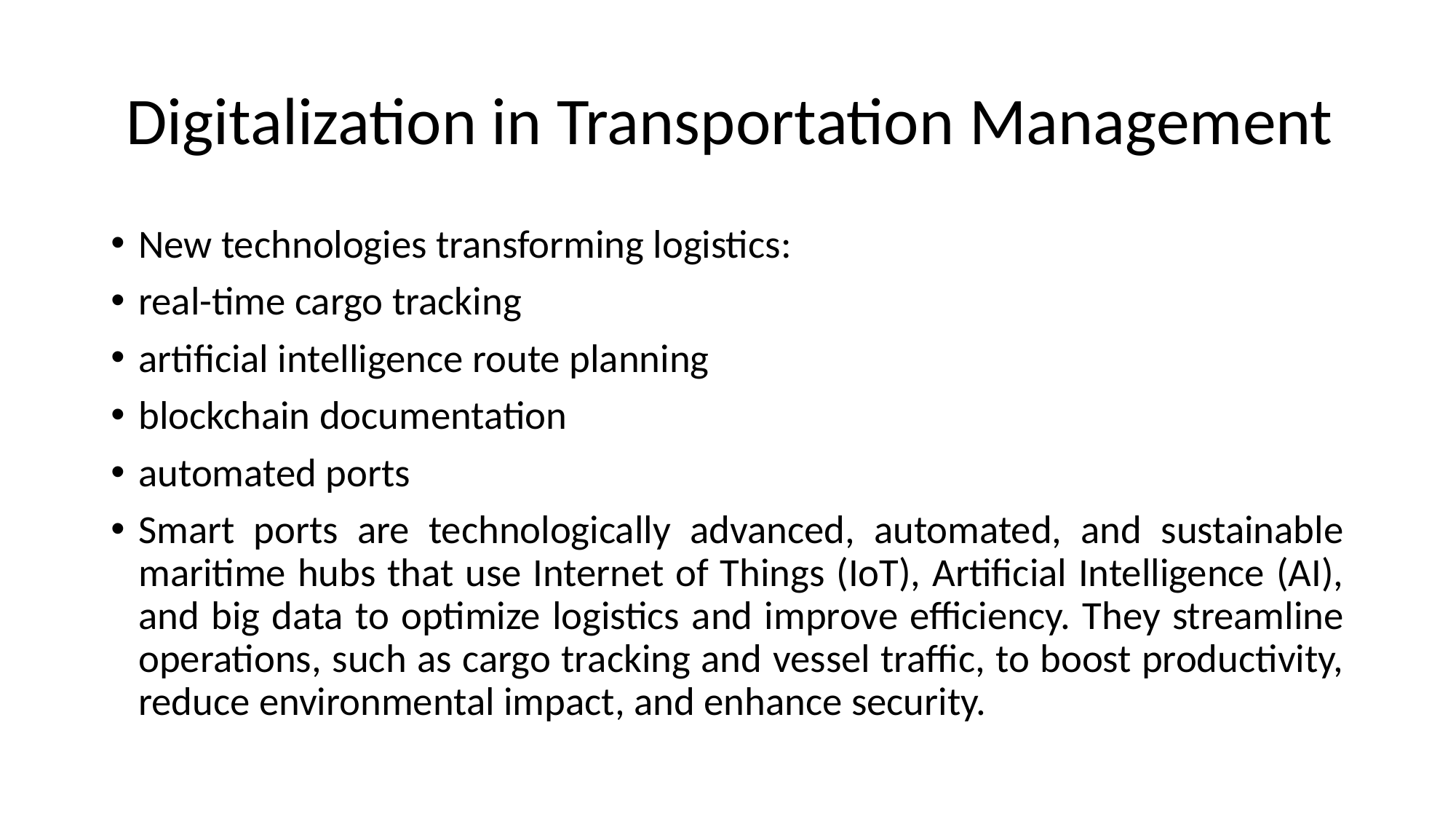

# Digitalization in Transportation Management
New technologies transforming logistics:
real-time cargo tracking
artificial intelligence route planning
blockchain documentation
automated ports
Smart ports are technologically advanced, automated, and sustainable maritime hubs that use Internet of Things (IoT), Artificial Intelligence (AI), and big data to optimize logistics and improve efficiency. They streamline operations, such as cargo tracking and vessel traffic, to boost productivity, reduce environmental impact, and enhance security.